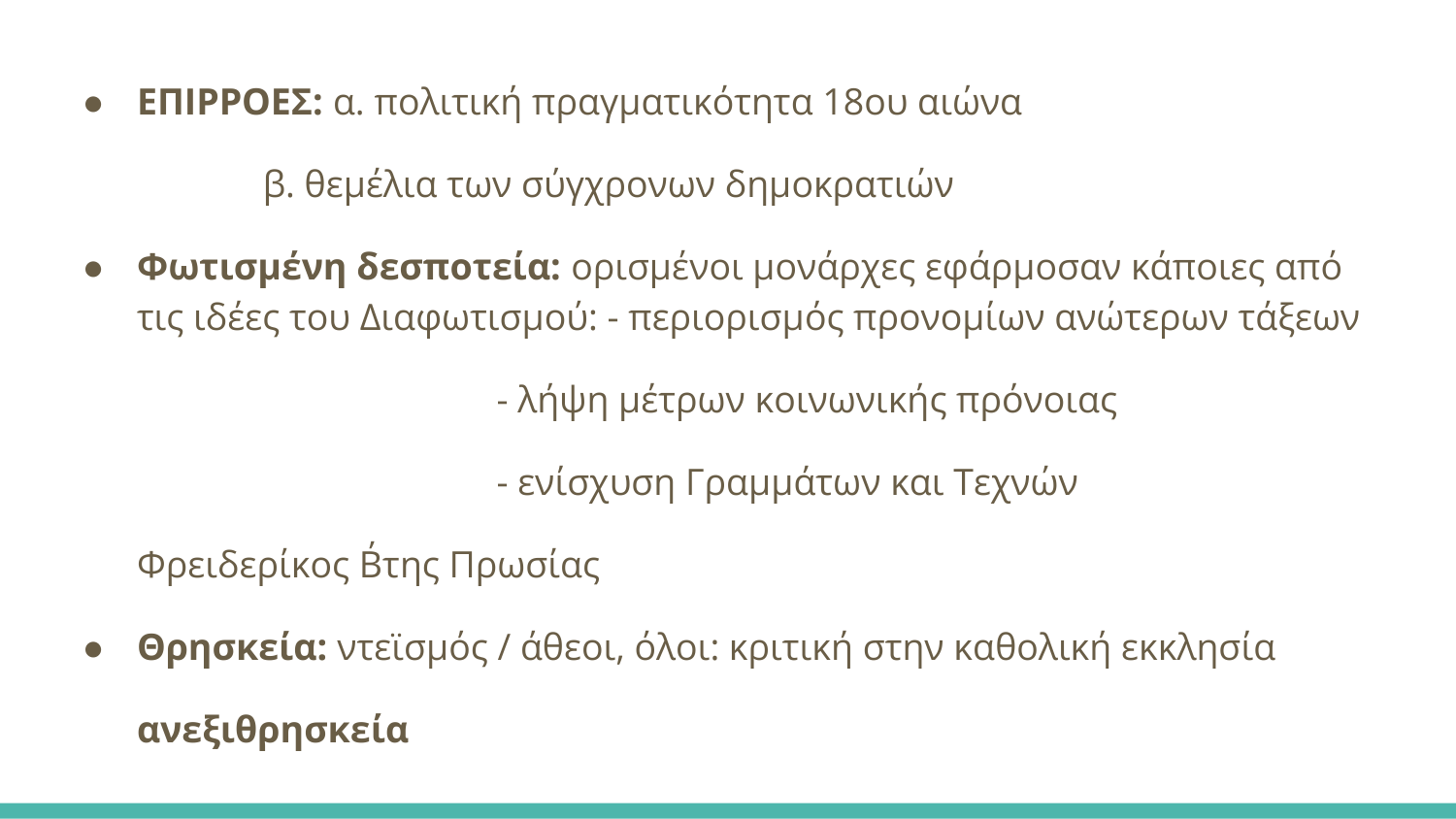

ΕΠΙΡΡΟΕΣ: α. πολιτική πραγματικότητα 18ου αιώνα
                     β. θεμέλια των σύγχρονων δημοκρατιών
Φωτισμένη δεσποτεία: ορισμένοι μονάρχες εφάρμοσαν κάποιες από τις ιδέες του Διαφωτισμού: - περιορισμός προνομίων ανώτερων τάξεων
                                      - λήψη μέτρων κοινωνικής πρόνοιας
                                      - ενίσχυση Γραμμάτων και Τεχνών
Φρειδερίκος Β΄της Πρωσίας
Θρησκεία: ντεϊσμός / άθεοι, όλοι: κριτική στην καθολική εκκλησία
ανεξιθρησκεία